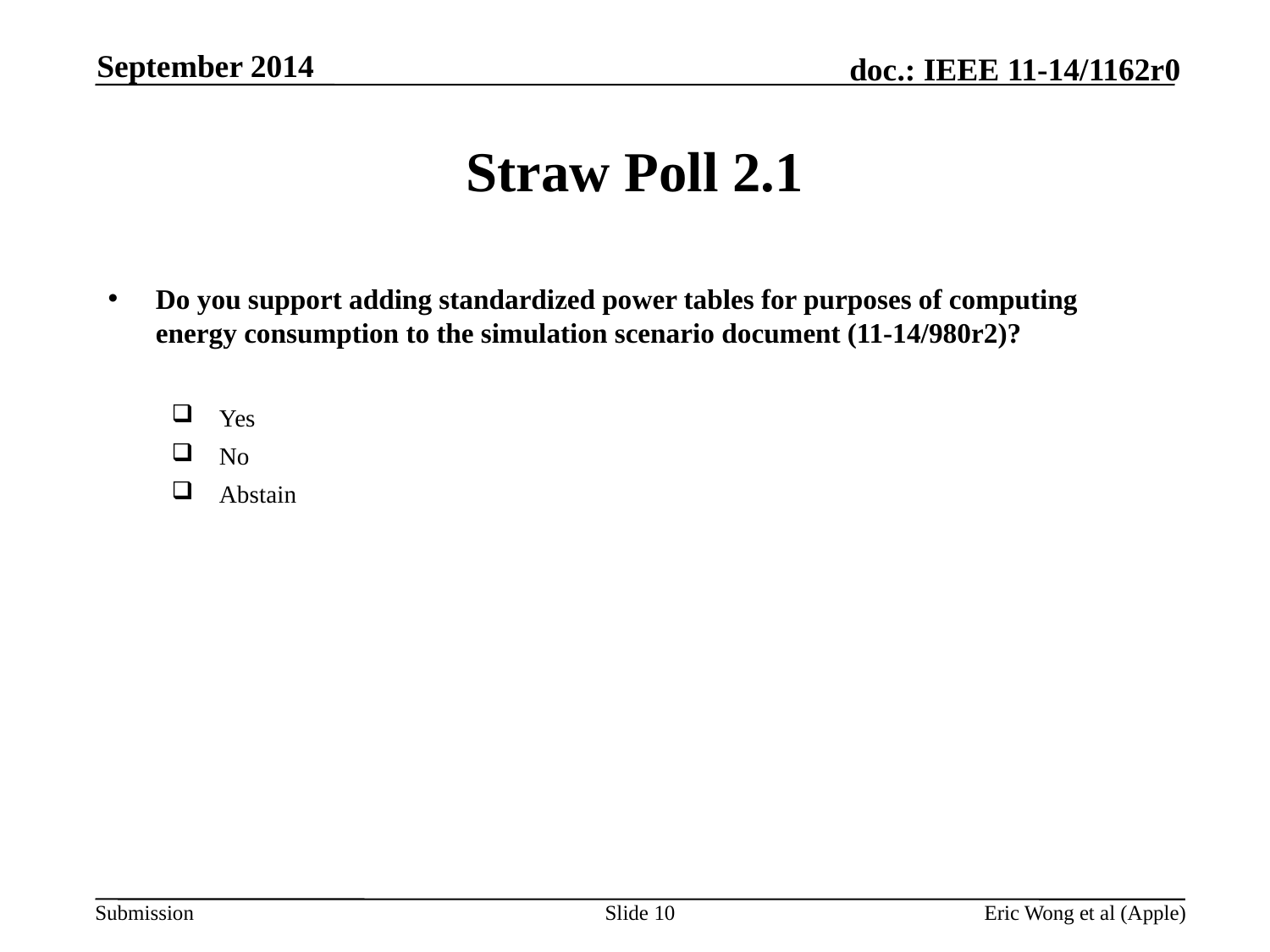

September 2014
# Straw Poll 2.1
Do you support adding standardized power tables for purposes of computing energy consumption to the simulation scenario document (11-14/980r2)?

Yes
No
Abstain
Slide 10
Eric Wong et al (Apple)